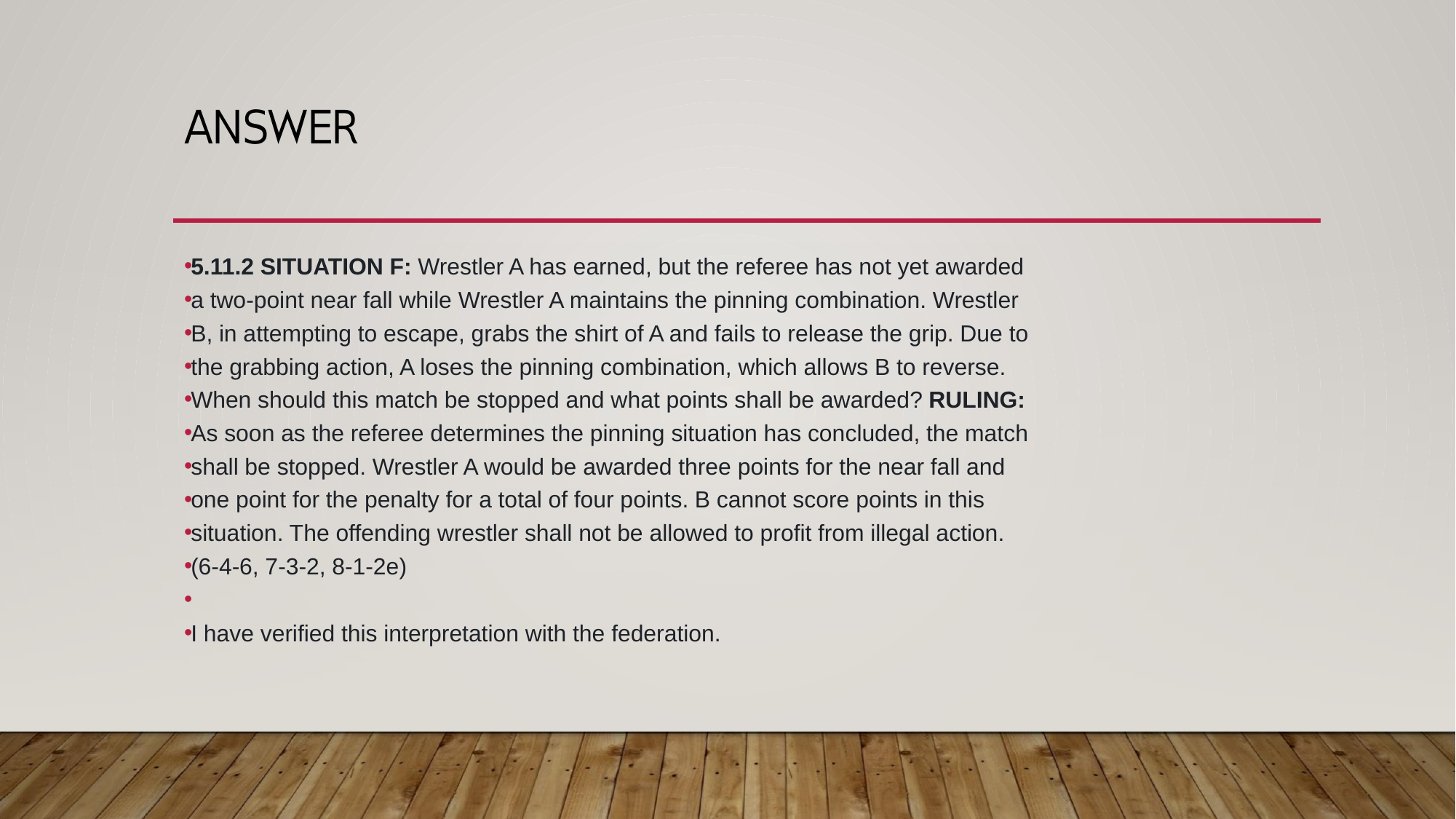

# ANSWER
5.11.2 SITUATION F: Wrestler A has earned, but the referee has not yet awarded
a two-point near fall while Wrestler A maintains the pinning combination. Wrestler
B, in attempting to escape, grabs the shirt of A and fails to release the grip. Due to
the grabbing action, A loses the pinning combination, which allows B to reverse.
When should this match be stopped and what points shall be awarded? RULING:
As soon as the referee determines the pinning situation has concluded, the match
shall be stopped. Wrestler A would be awarded three points for the near fall and
one point for the penalty for a total of four points. B cannot score points in this
situation. The offending wrestler shall not be allowed to profit from illegal action.
(6-4-6, 7-3-2, 8-1-2e)

I have verified this interpretation with the federation.